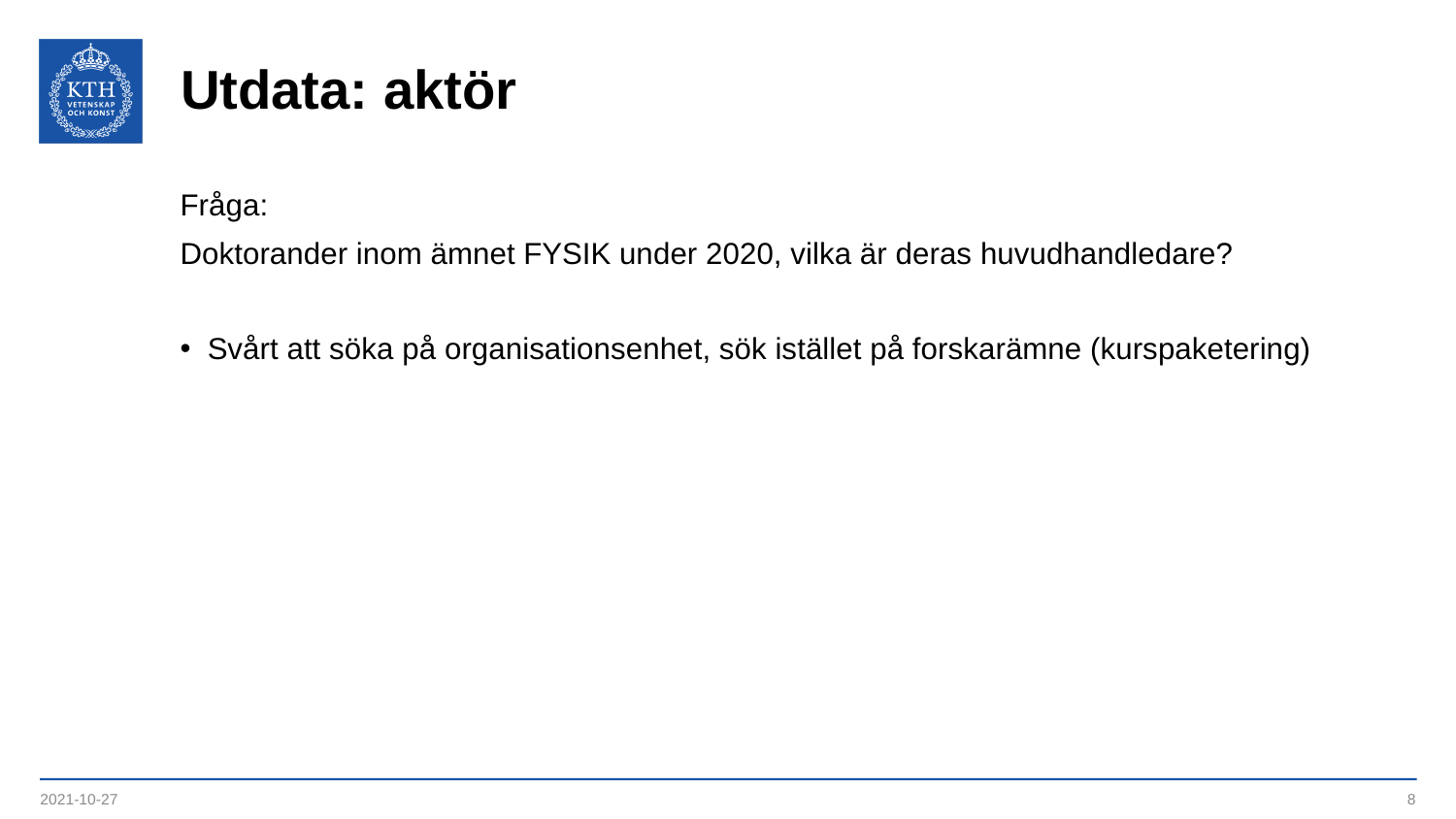

# Utdata: aktör
Fråga:
Doktorander inom ämnet FYSIK under 2020, vilka är deras huvudhandledare?

Svårt att söka på organisationsenhet, sök istället på forskarämne (kurspaketering)

2021-10-27

8